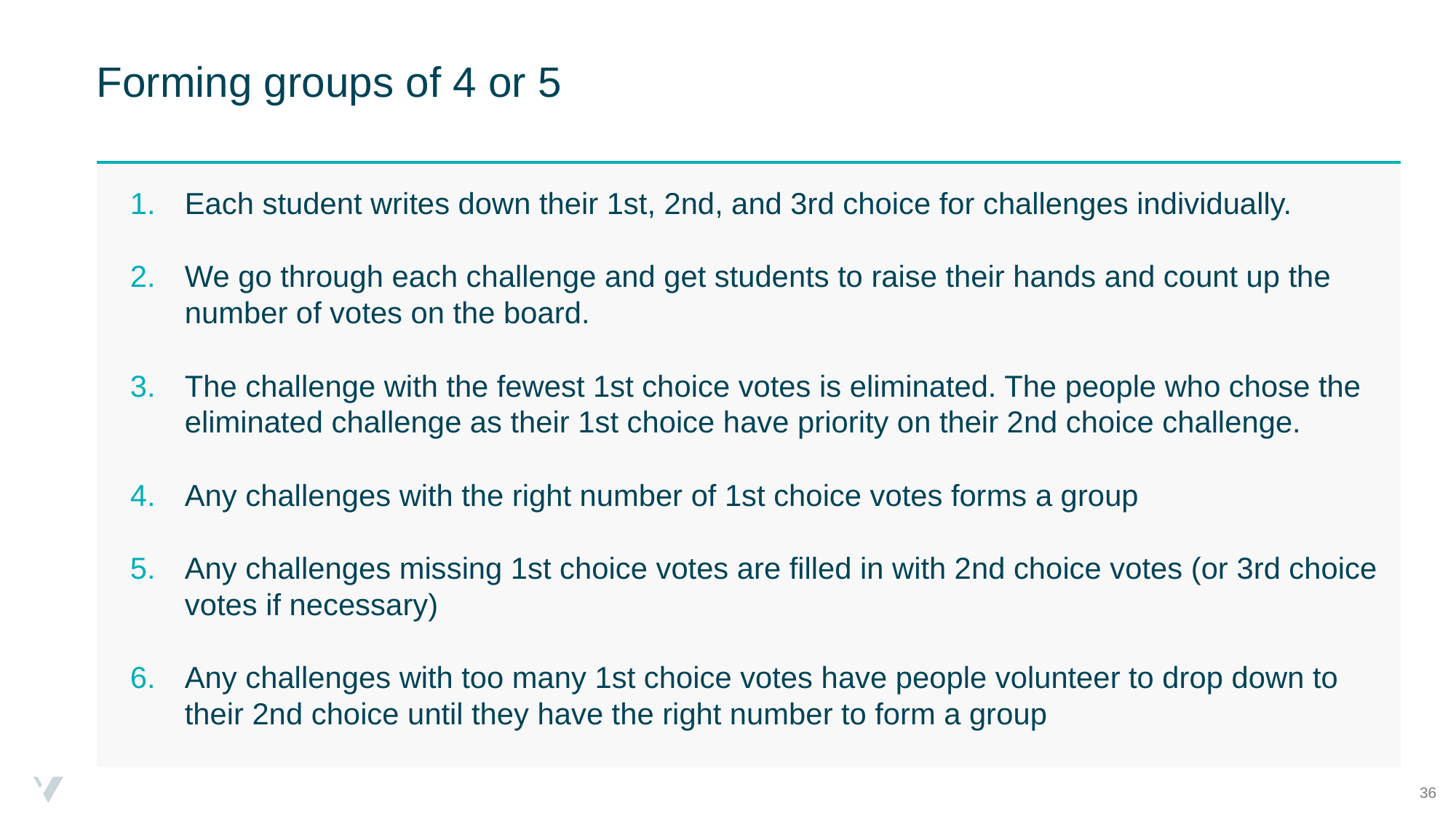

# Forming groups of 4 or 5
Each student writes down their 1st, 2nd, and 3rd choice for challenges individually.

We go through each challenge and get students to raise their hands and count up the number of votes on the board.

The challenge with the fewest 1st choice votes is eliminated. The people who chose the eliminated challenge as their 1st choice have priority on their 2nd choice challenge.

Any challenges with the right number of 1st choice votes forms a group

Any challenges missing 1st choice votes are filled in with 2nd choice votes (or 3rd choice votes if necessary)

Any challenges with too many 1st choice votes have people volunteer to drop down to their 2nd choice until they have the right number to form a group

36